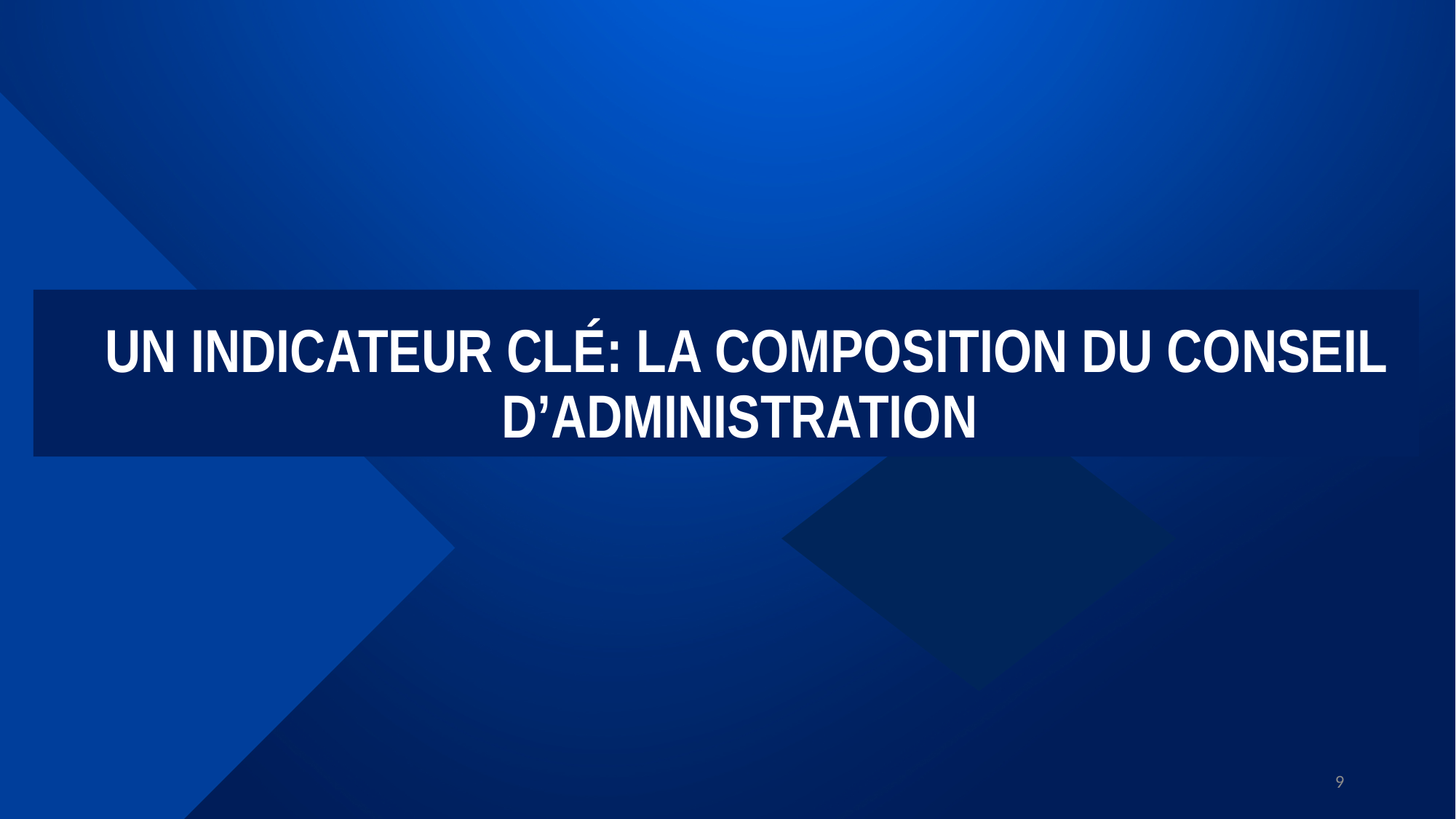

# UN INDICATEUR CLÉ: LA COMPOSITION DU CONSEIL D’ADMINISTRATION
9